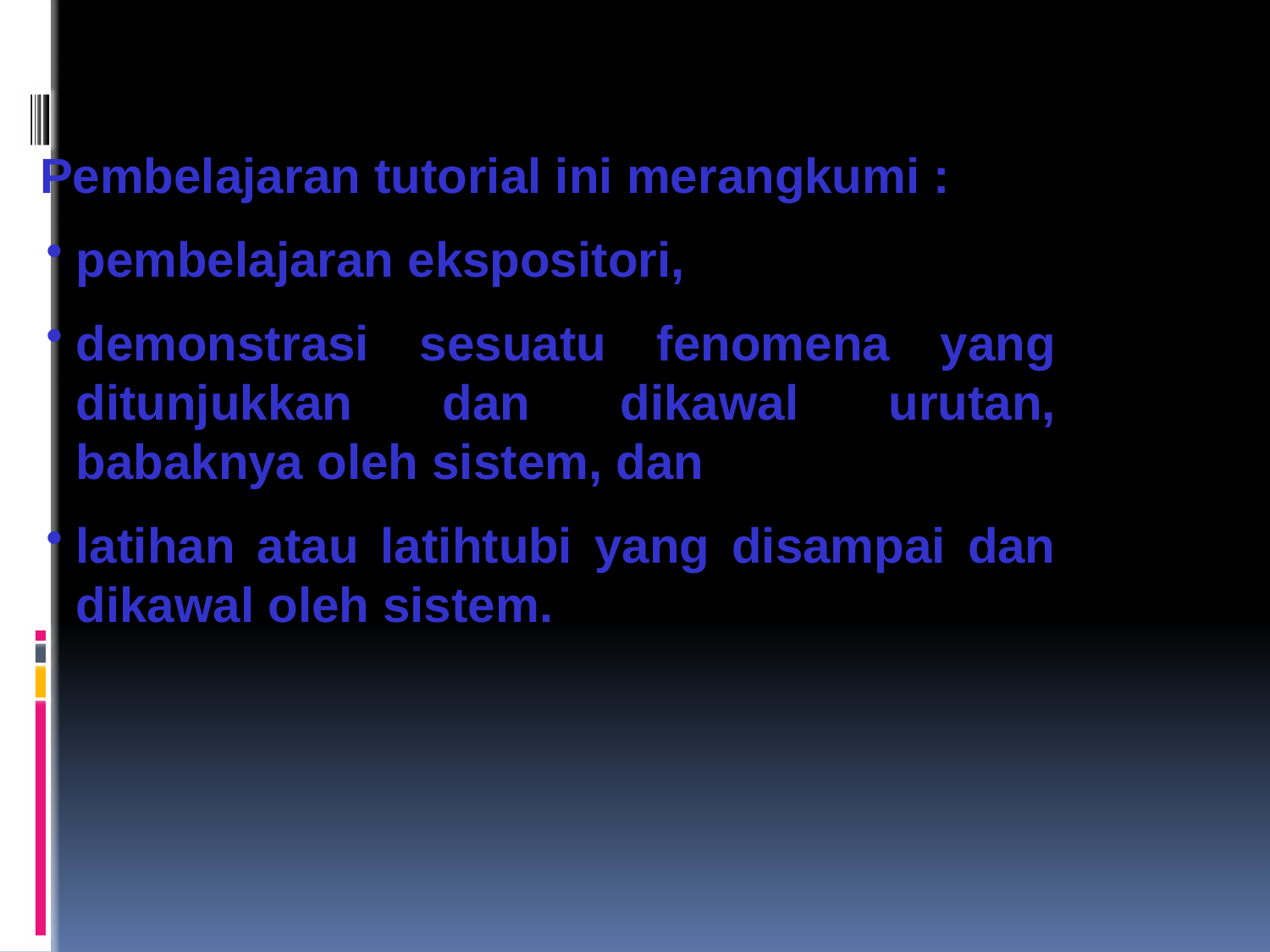

Pembelajaran tutorial ini merangkumi :
pembelajaran ekspositori,
demonstrasi sesuatu fenomena yang ditunjukkan dan dikawal urutan, babaknya oleh sistem, dan
latihan atau latihtubi yang disampai dan dikawal oleh sistem.